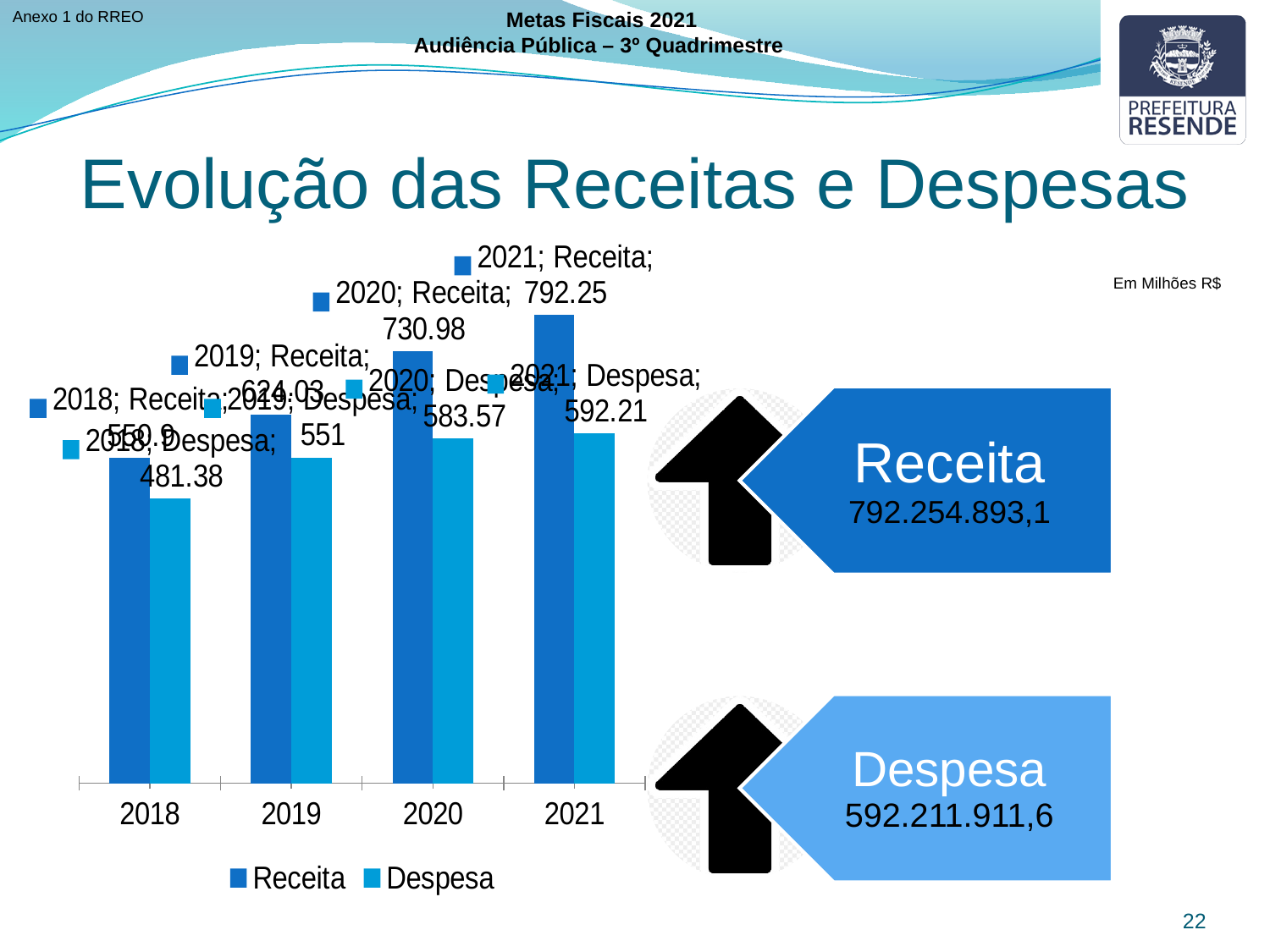

Anexo 1 do RREO
Metas Fiscais 2021
Audiência Pública – 3º Quadrimestre
Evolução das Receitas e Despesas

### Chart

| Category | Receita | Despesa |
|---|---|---|
| 2018 | 550.9 | 481.38 |
| 2019 | 624.03 | 551.0 |
| 2020 | 730.98 | 583.57 |
| 2021 | 792.25 | 592.21 |
Em Milhões R$
Receita
792.254.893,1
Despesa
592.211.911,6

22